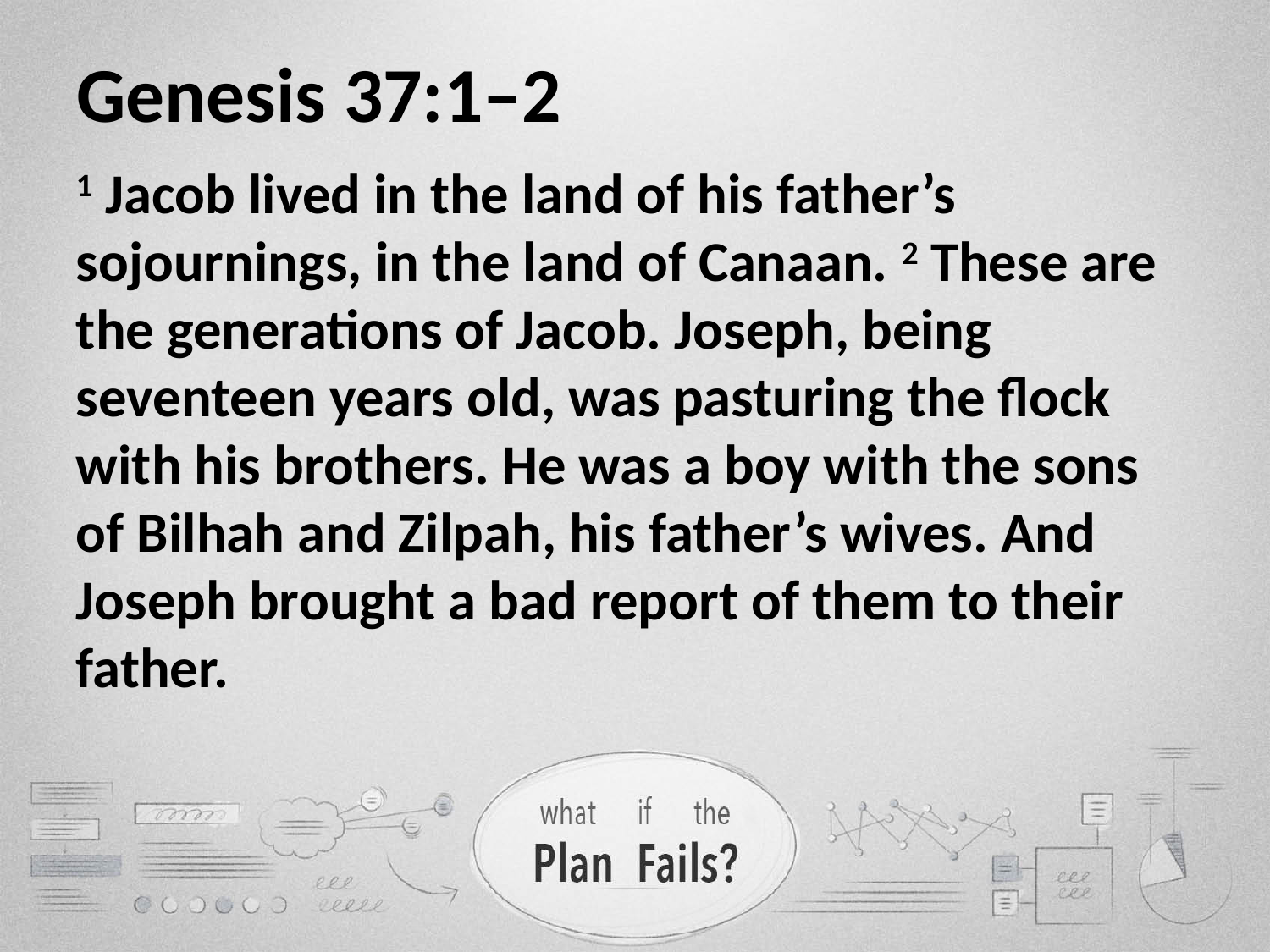

# Genesis 37:1–2
1 Jacob lived in the land of his father’s sojournings, in the land of Canaan. 2 These are the generations of Jacob. Joseph, being seventeen years old, was pasturing the flock with his brothers. He was a boy with the sons of Bilhah and Zilpah, his father’s wives. And Joseph brought a bad report of them to their father.